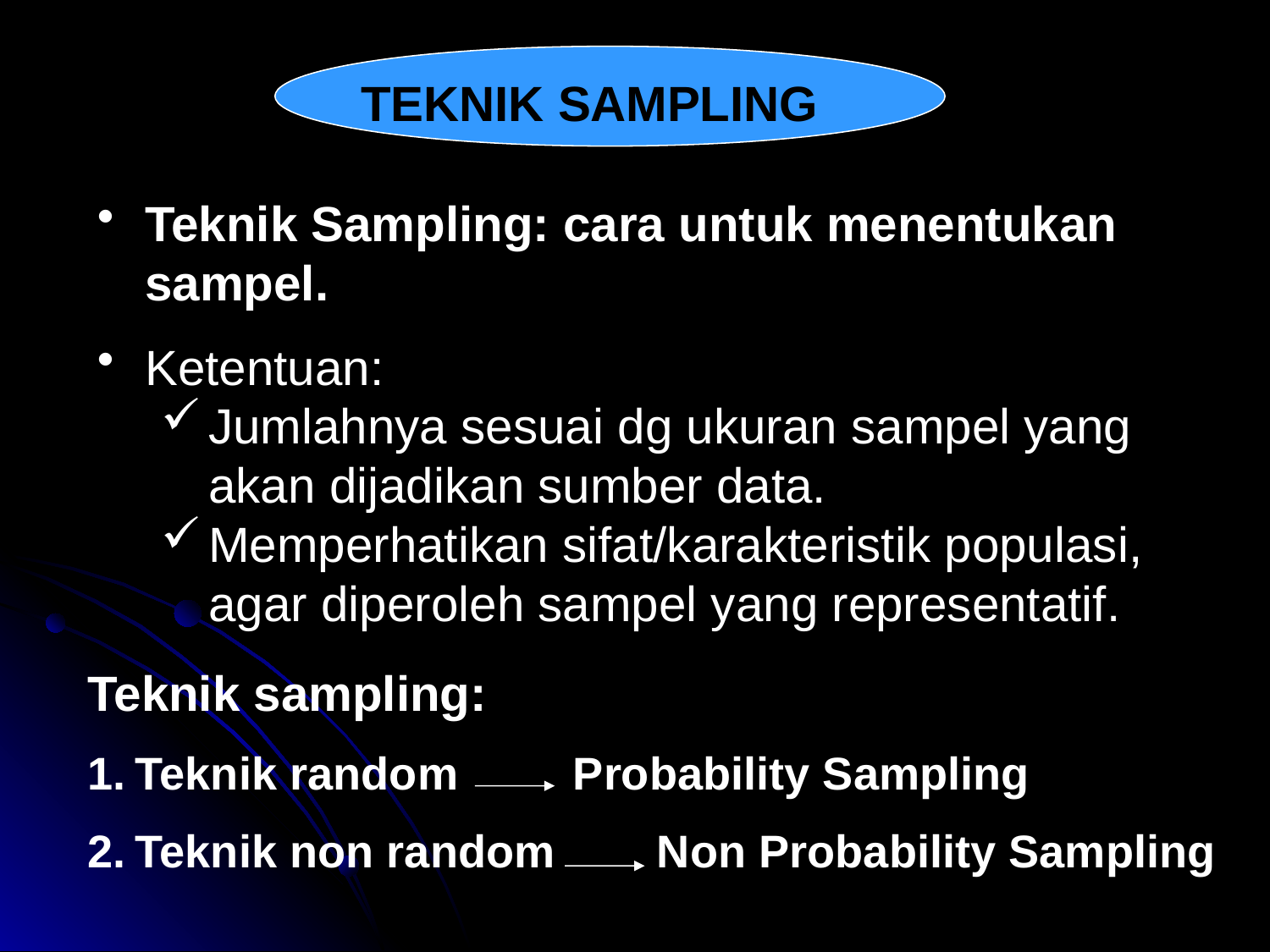

TEKNIK SAMPLING
Teknik Sampling: cara untuk menentukan sampel.
Ketentuan:
Jumlahnya sesuai dg ukuran sampel yang akan dijadikan sumber data.
Memperhatikan sifat/karakteristik populasi, agar diperoleh sampel yang representatif.
Teknik sampling:
Teknik random         Probability Sampling
Teknik non random        Non Probability Sampling